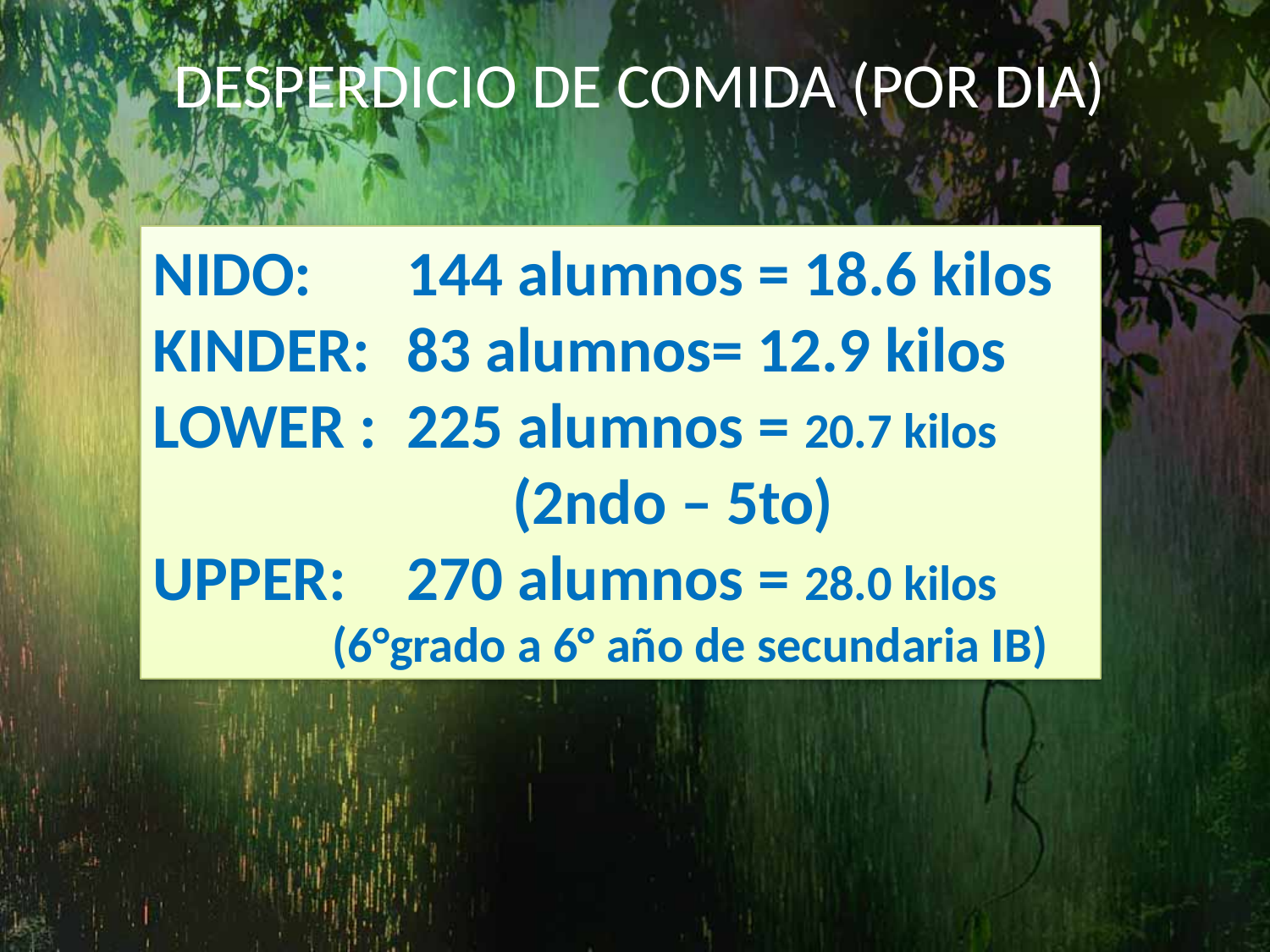

DESPERDICIO DE COMIDA (POR DIA)
NIDO:	144 alumnos = 18.6 kilos KINDER:	83 alumnos= 12.9 kilos
LOWER : 	225 alumnos = 20.7 kilos
                         (2ndo – 5to)
UPPER:	270 alumnos = 28.0 kilos
                (6°grado a 6° año de secundaria IB)